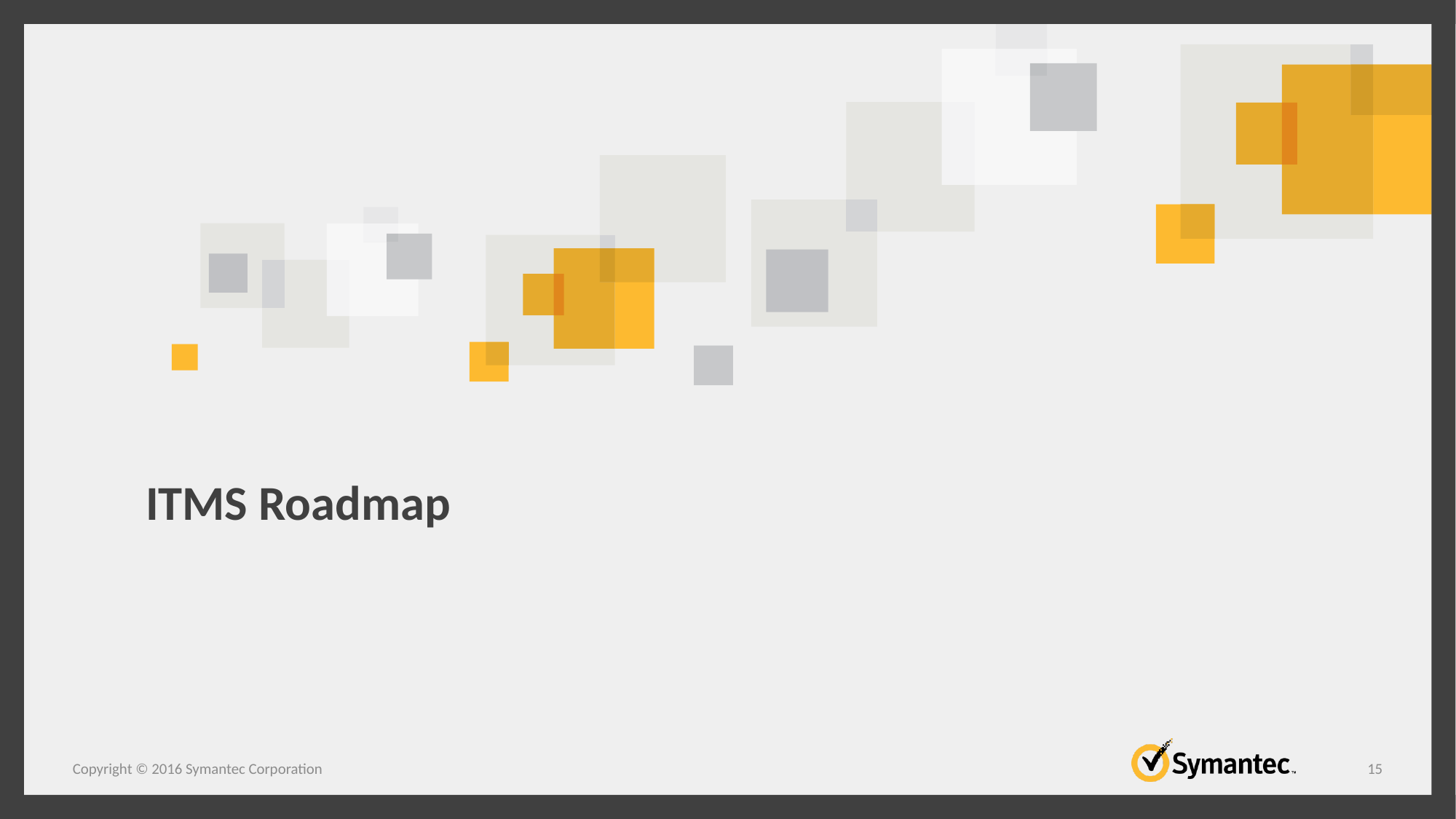

# ITMS Roadmap

Copyright © 2016 Symantec Corporation
15